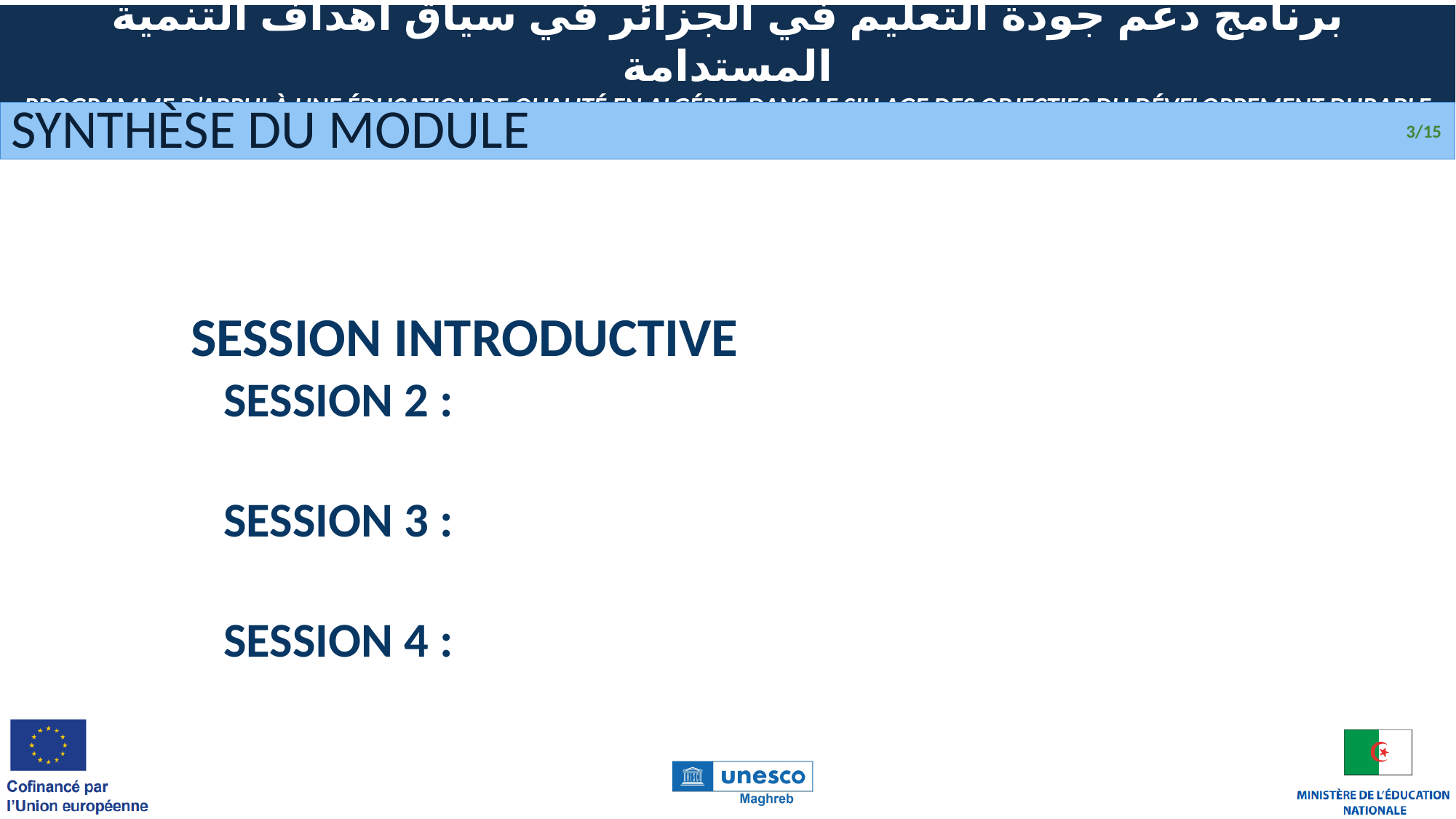

# Synthèse du Module
3/15

SESSION INTRODUCTIVE
   SESSION 2 :

   SESSION 3 :

   SESSION 4 :